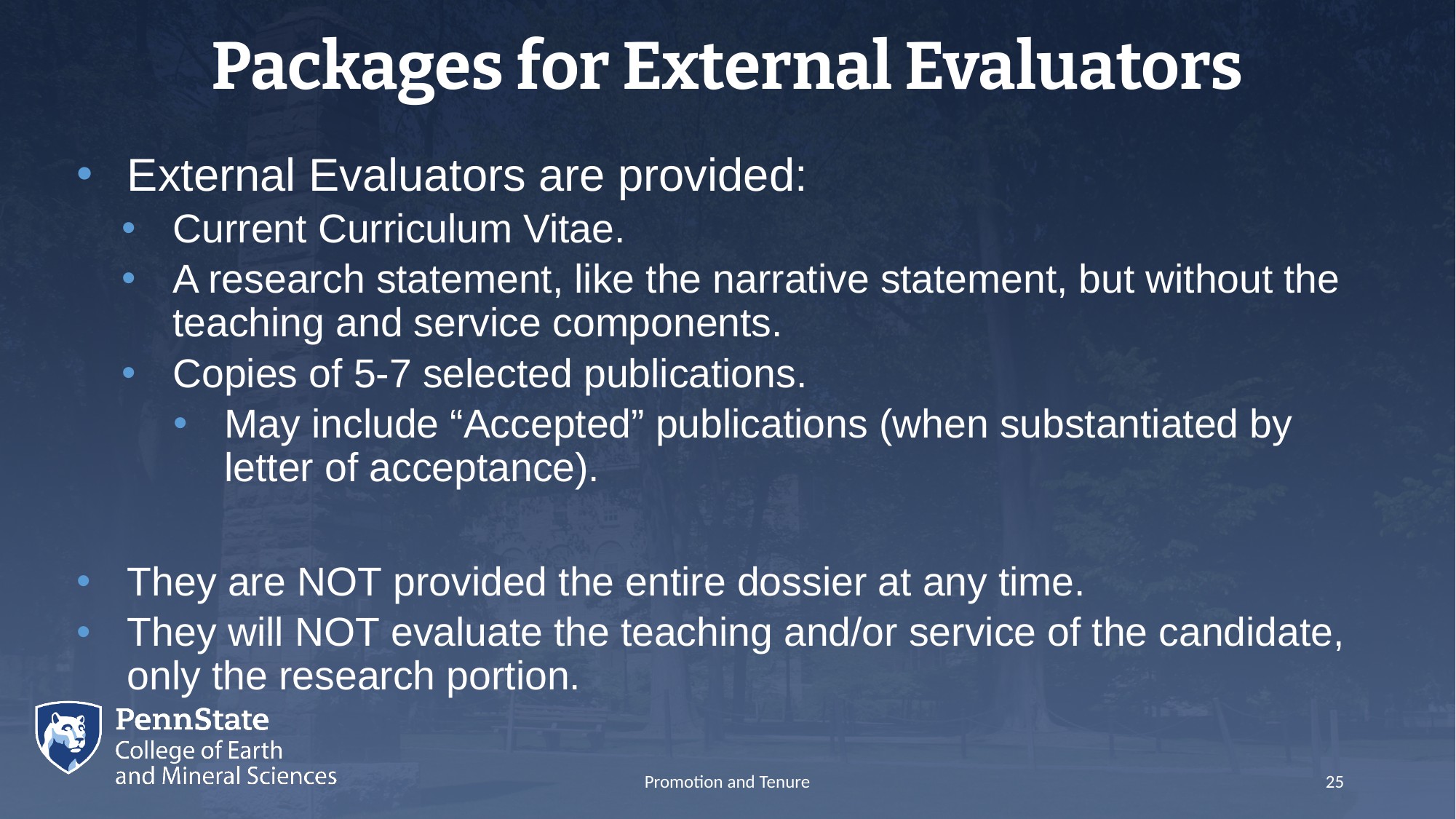

# Packages for External Evaluators
External Evaluators are provided:
Current Curriculum Vitae.
A research statement, like the narrative statement, but without the teaching and service components.
Copies of 5-7 selected publications.
May include “Accepted” publications (when substantiated by letter of acceptance).

They are NOT provided the entire dossier at any time.
They will NOT evaluate the teaching and/or service of the candidate, only the research portion.
Promotion and Tenure
25